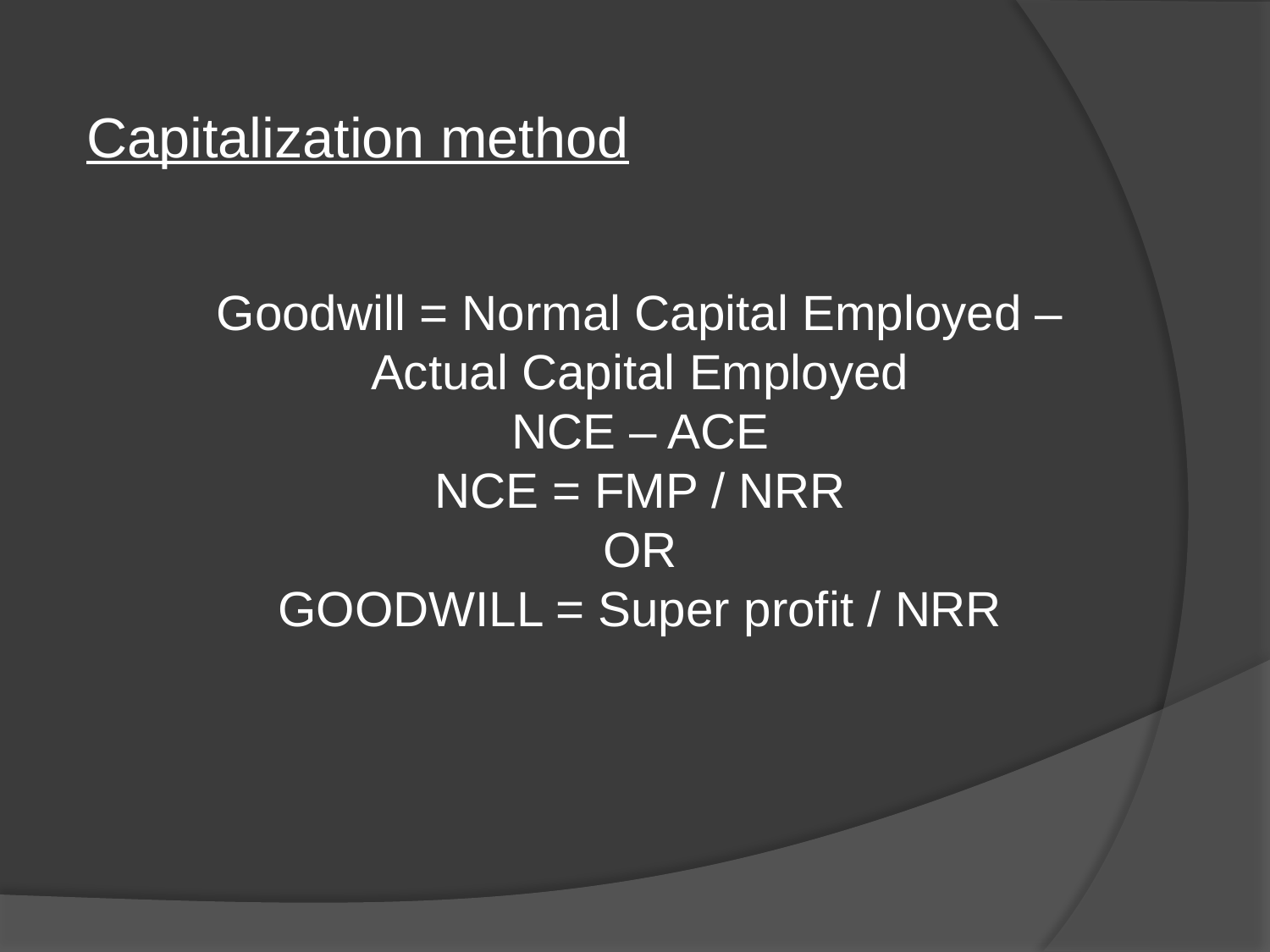

Capitalization method
Goodwill = Normal Capital Employed – Actual Capital Employed
NCE – ACE
NCE = FMP / NRR
OR
GOODWILL = Super profit / NRR